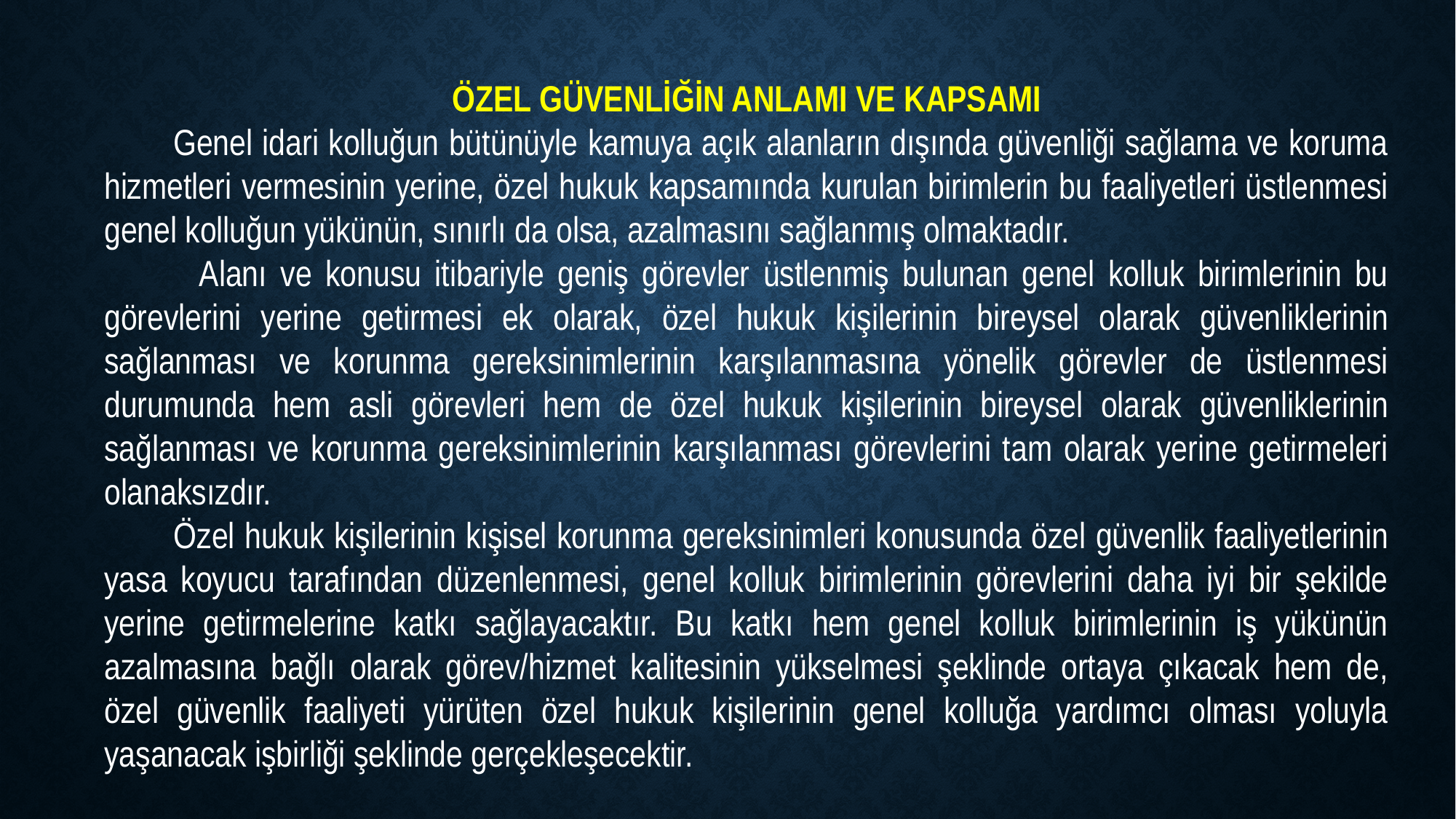

ÖZEL GÜVENLİĞİN ANLAMI VE KAPSAMI
       Genel idari kolluğun bütünüyle kamuya açık alanların dışında güvenliği sağlama ve koruma hizmetleri vermesinin yerine, özel hukuk kapsamında kurulan birimlerin bu faaliyetleri üstlenmesi genel kolluğun yükünün, sınırlı da olsa, azalmasını sağlanmış olmaktadır.
       Alanı ve konusu itibariyle geniş görevler üstlenmiş bulunan genel kolluk birimlerinin bu görevlerini yerine getirmesi ek olarak, özel hukuk kişilerinin bireysel olarak güvenliklerinin sağlanması ve korunma gereksinimlerinin karşılanmasına yönelik görevler de üstlenmesi durumunda hem asli görevleri hem de özel hukuk kişilerinin bireysel olarak güvenliklerinin sağlanması ve korunma gereksinimlerinin karşılanması görevlerini tam olarak yerine getirmeleri olanaksızdır.
       Özel hukuk kişilerinin kişisel korunma gereksinimleri konusunda özel güvenlik faaliyetlerinin yasa koyucu tarafından düzenlenmesi, genel kolluk birimlerinin görevlerini daha iyi bir şekilde yerine getirmelerine katkı sağlayacaktır. Bu katkı hem genel kolluk birimlerinin iş yükünün azalmasına bağlı olarak görev/hizmet kalitesinin yükselmesi şeklinde ortaya çıkacak hem de, özel güvenlik faaliyeti yürüten özel hukuk kişilerinin genel kolluğa yardımcı olması yoluyla yaşanacak işbirliği şeklinde gerçekleşecektir.